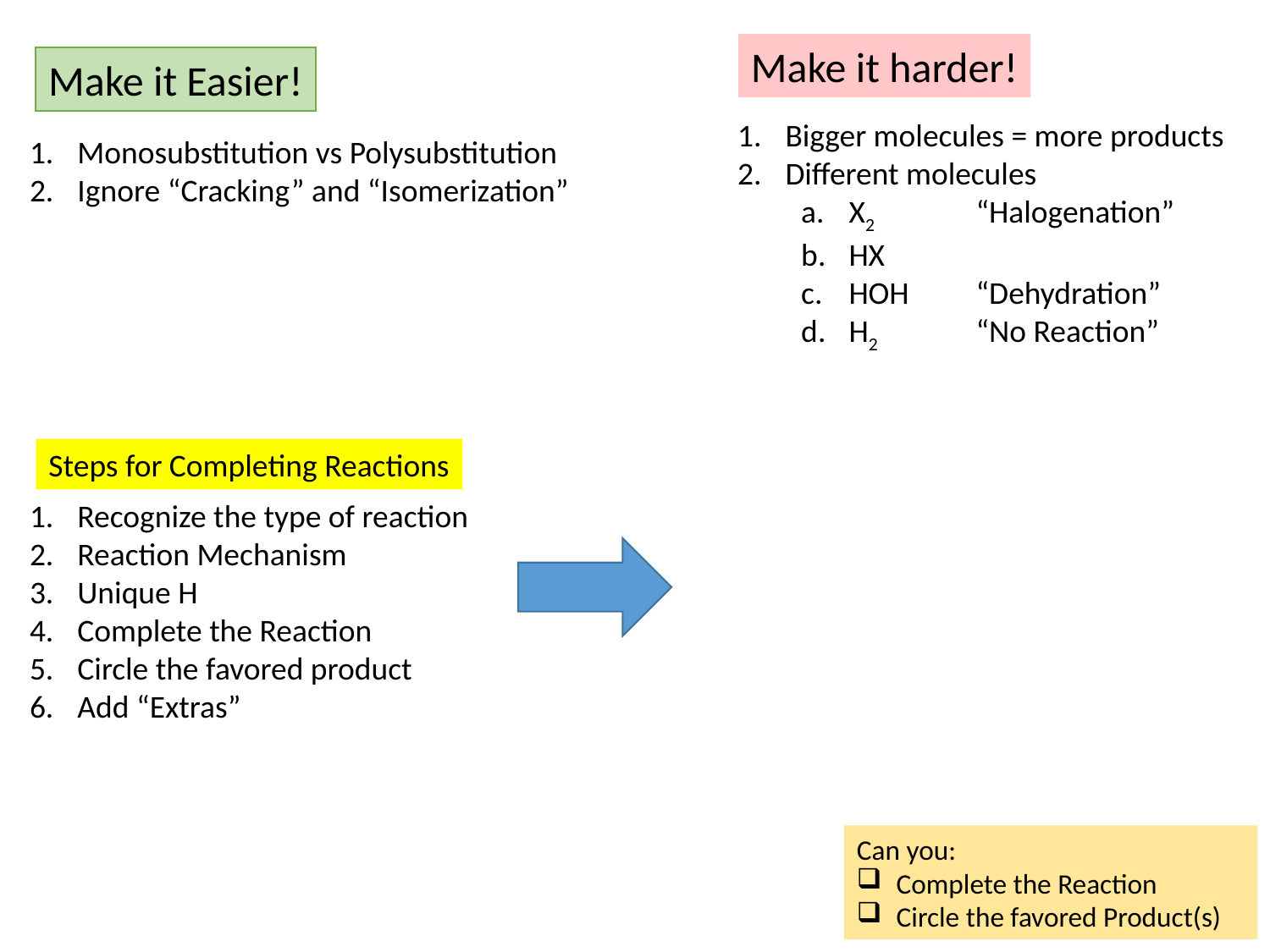

Make it harder!
Bigger molecules = more products
Different molecules
X2	“Halogenation”
HX
HOH	“Dehydration”
H2	“No Reaction”
Make it Easier!
Monosubstitution vs Polysubstitution
Ignore “Cracking” and “Isomerization”
Steps for Completing Reactions
Recognize the type of reaction
Reaction Mechanism
Unique H
Complete the Reaction
Circle the favored product
Add “Extras”

Can you:
Complete the Reaction
Circle the favored Product(s)